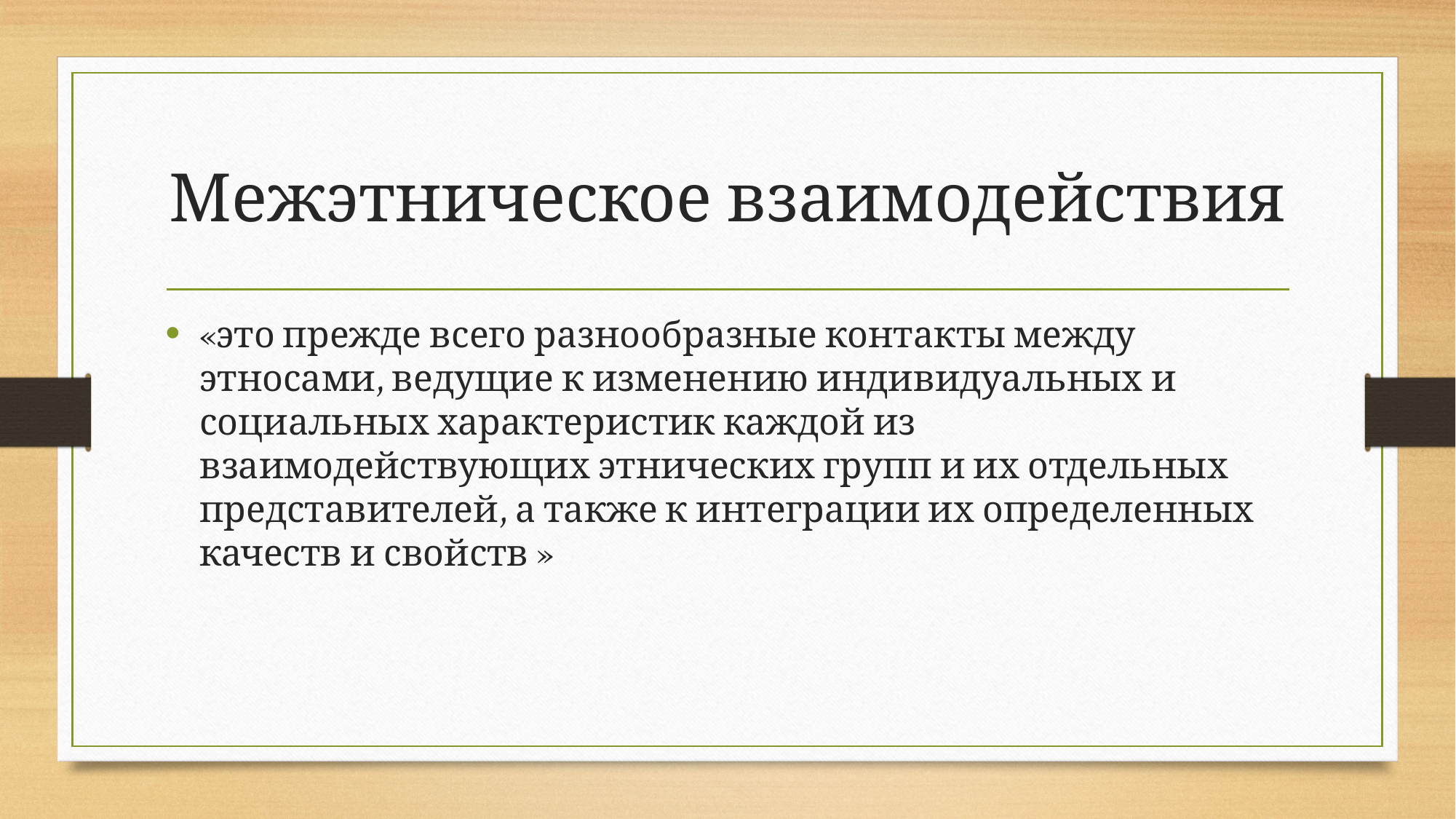

# Межэтническое взаимодействия
«это прежде всего разнообразные контакты между этносами, ведущие к изменению индивидуальных и социальных характеристик каждой из взаимодействующих этнических групп и их отдельных представителей, а также к интеграции их определенных качеств и свойств »